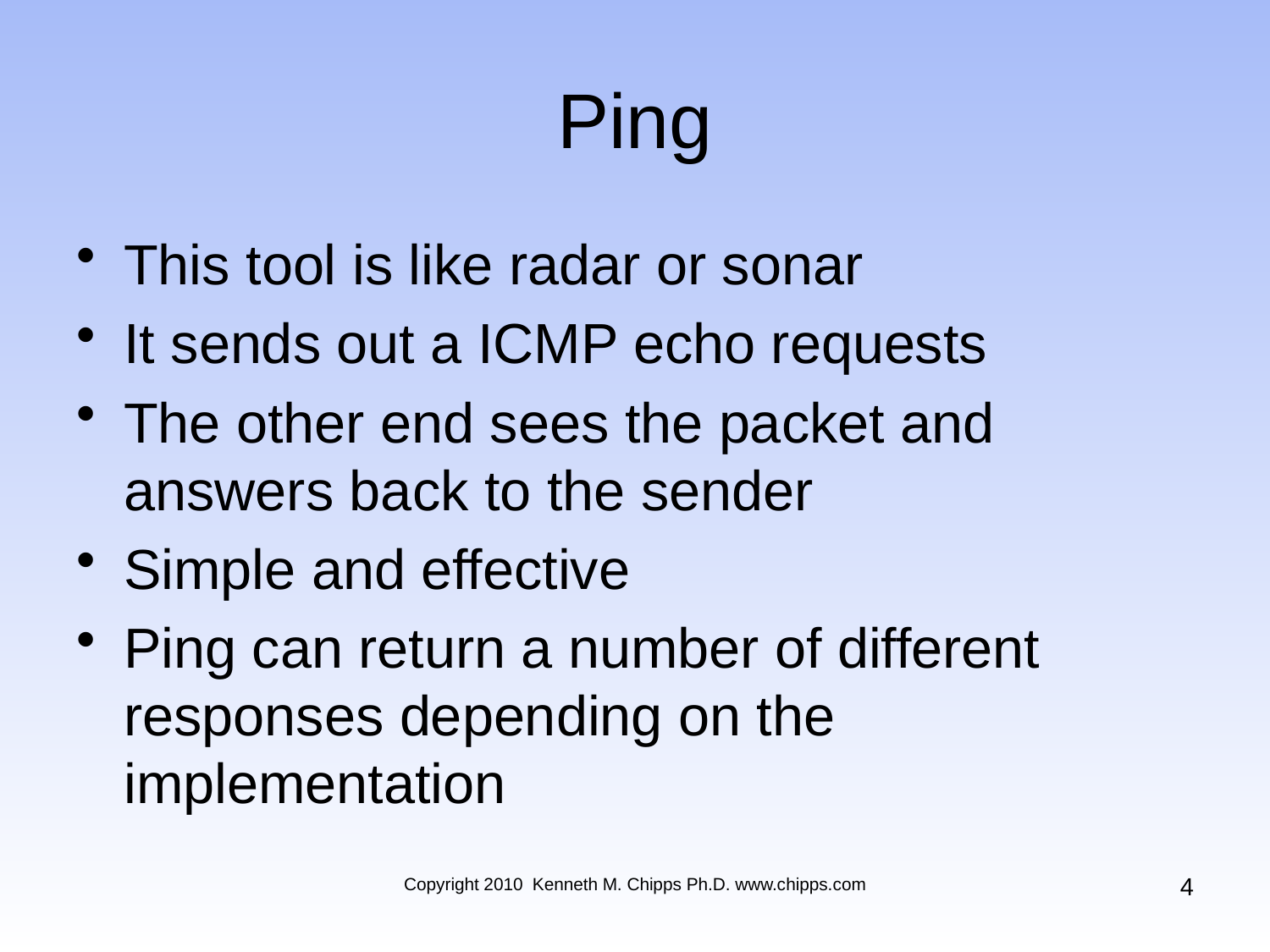

# Ping
This tool is like radar or sonar
It sends out a ICMP echo requests
The other end sees the packet and answers back to the sender
Simple and effective
Ping can return a number of different responses depending on the implementation
4
Copyright 2010  Kenneth M. Chipps Ph.D. www.chipps.com